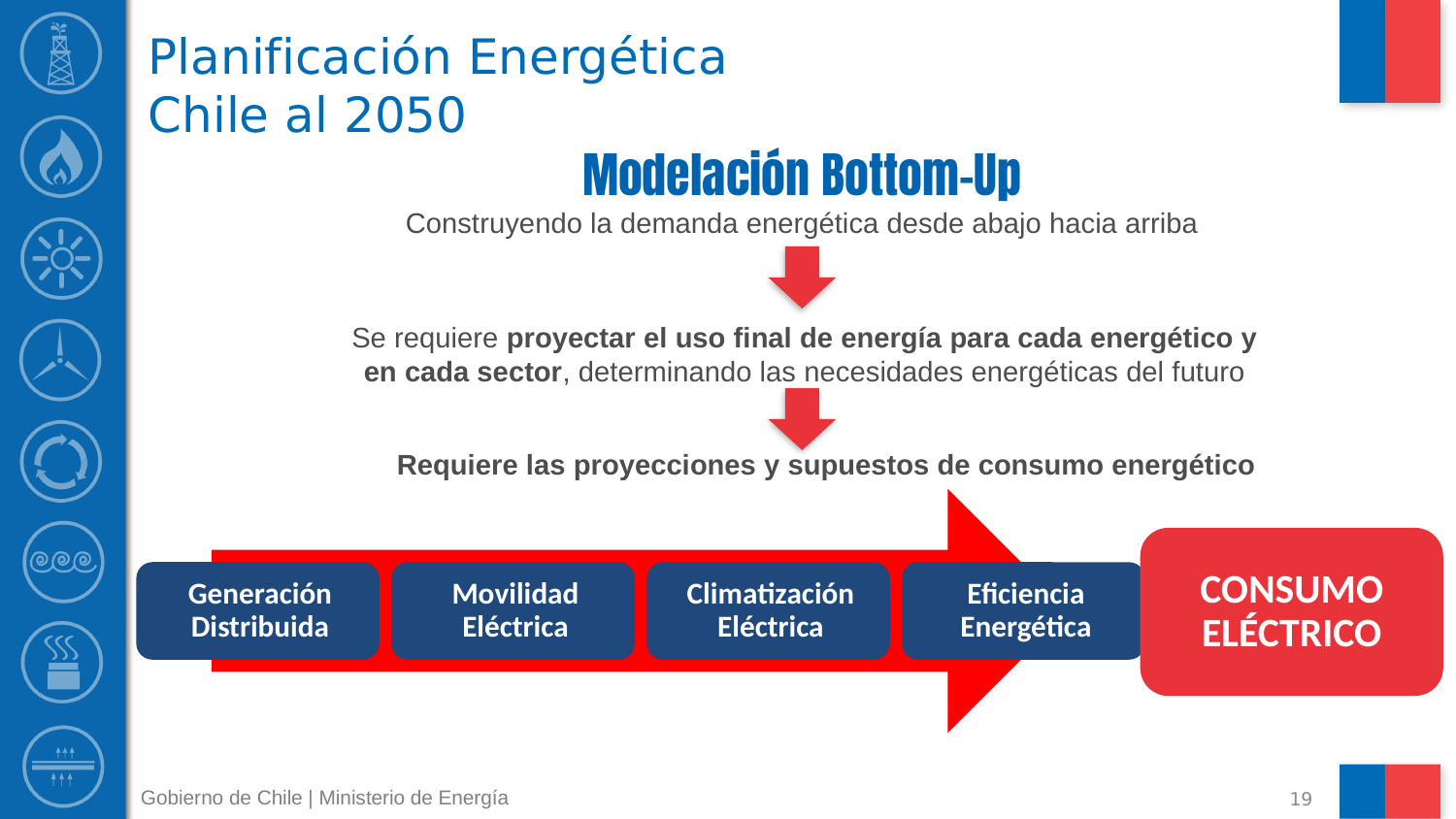

# Planificación Energética Chile al 2050
Modelación Bottom-Up
Construyendo la demanda energética desde abajo hacia arriba

Se requiere proyectar el uso final de energía para cada energético y en cada sector, determinando las necesidades energéticas del futuro

Requiere las proyecciones y supuestos de consumo energético
Generación Distribuida
Movilidad Eléctrica
Climatización Eléctrica
Eficiencia Energética

CONSUMO ELÉCTRICO
Gobierno de Chile | Ministerio de Energía
19